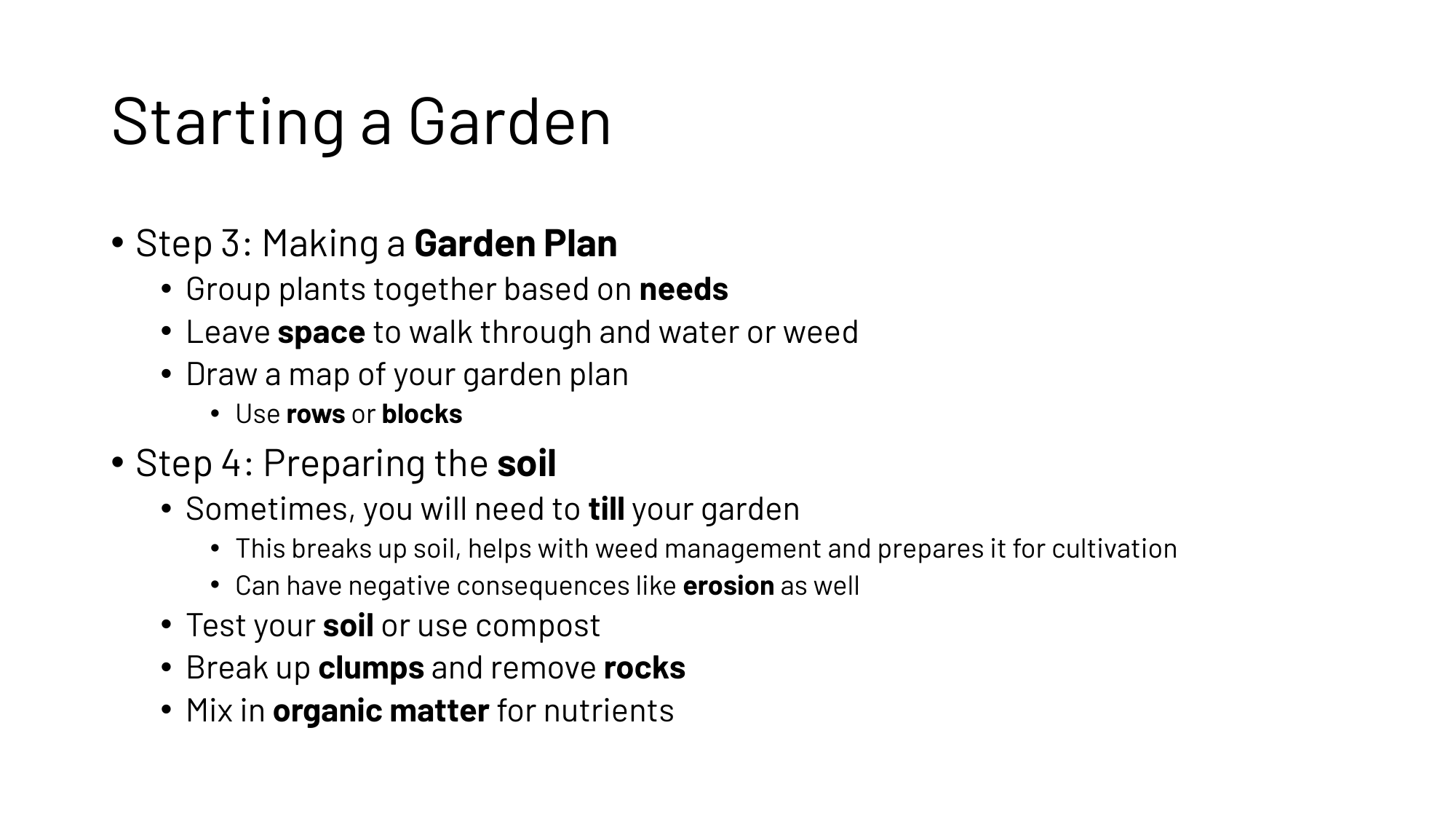

# Starting a Garden
Step 3: Making a Garden Plan
Group plants together based on needs
Leave space to walk through and water or weed
Draw a map of your garden plan
Use rows or blocks
Step 4: Preparing the soil
Sometimes, you will need to till your garden
This breaks up soil, helps with weed management and prepares it for cultivation
Can have negative consequences like erosion as well
Test your soil or use compost
Break up clumps and remove rocks
Mix in organic matter for nutrients